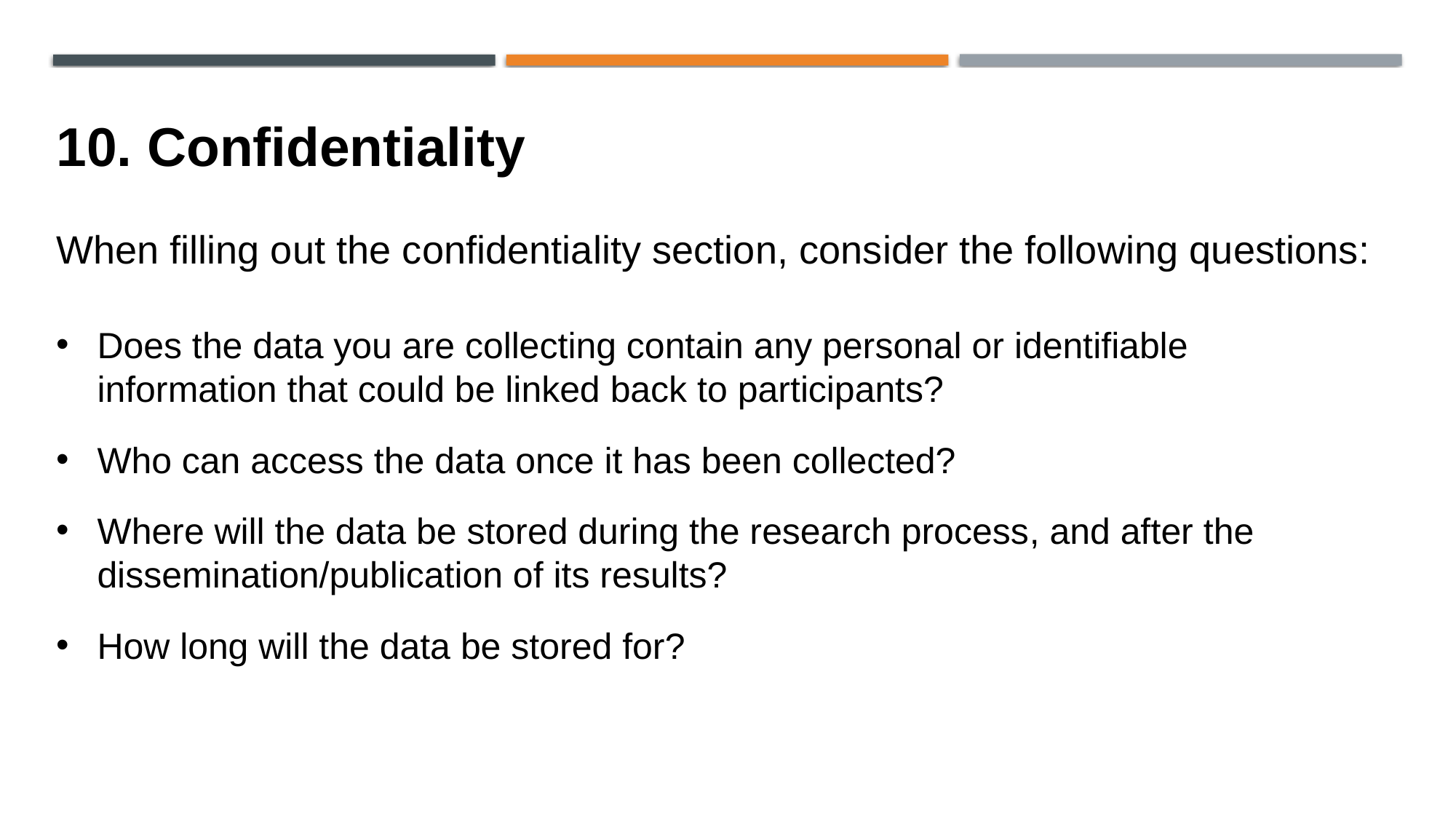

10. Confidentiality
​When filling out the confidentiality section, consider the following questions:

Does the data you are collecting contain any personal or identifiable information that could be linked back to participants?
Who can access the data once it has been collected?​
Where will the data be stored during the research process, and after the dissemination/publication of its results?
How long will the data be stored for?